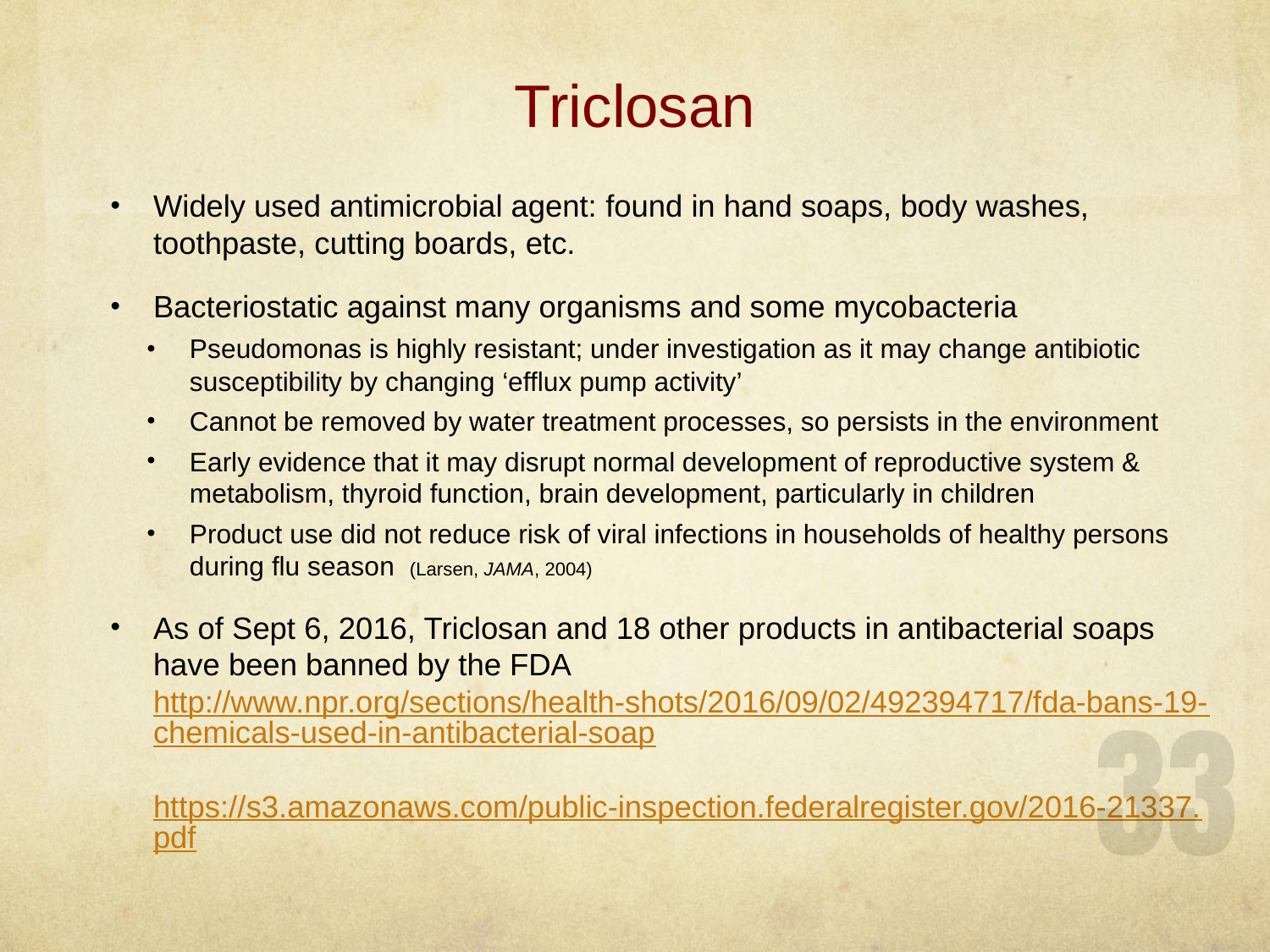

# Triclosan
Widely used antimicrobial agent: found in hand soaps, body washes, toothpaste, cutting boards, etc.
Bacteriostatic against many organisms and some mycobacteria
Pseudomonas is highly resistant; under investigation as it may change antibiotic susceptibility by changing ‘efflux pump activity’
Cannot be removed by water treatment processes, so persists in the environment
Early evidence that it may disrupt normal development of reproductive system & metabolism, thyroid function, brain development, particularly in children
Product use did not reduce risk of viral infections in households of healthy persons during flu season  (Larsen, JAMA, 2004)
As of Sept 6, 2016, Triclosan and 18 other products in antibacterial soaps have been banned by the FDA http://www.npr.org/sections/health-shots/2016/09/02/492394717/fda-bans-19-chemicals-used-in-antibacterial-soap https://s3.amazonaws.com/public-inspection.federalregister.gov/2016-21337.pdf
33